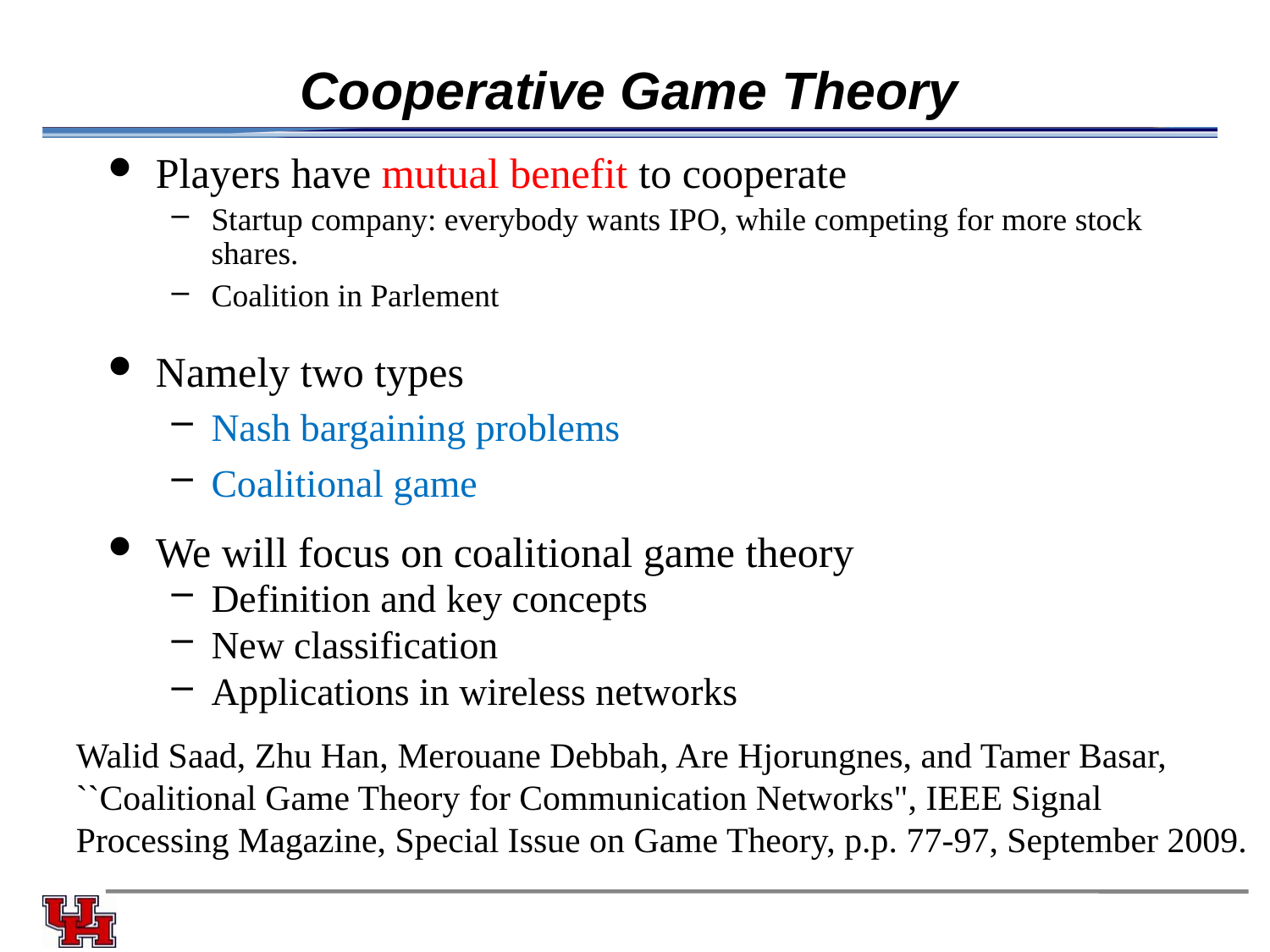

# Cooperative Game Theory
Players have mutual benefit to cooperate
Startup company: everybody wants IPO, while competing for more stock shares.
Coalition in Parlement
Namely two types
Nash bargaining problems
Coalitional game
We will focus on coalitional game theory
Definition and key concepts
New classification
Applications in wireless networks

Walid Saad, Zhu Han, Merouane Debbah, Are Hjorungnes, and Tamer Basar, ``Coalitional Game Theory for Communication Networks", IEEE Signal Processing Magazine, Special Issue on Game Theory, p.p. 77-97, September 2009.